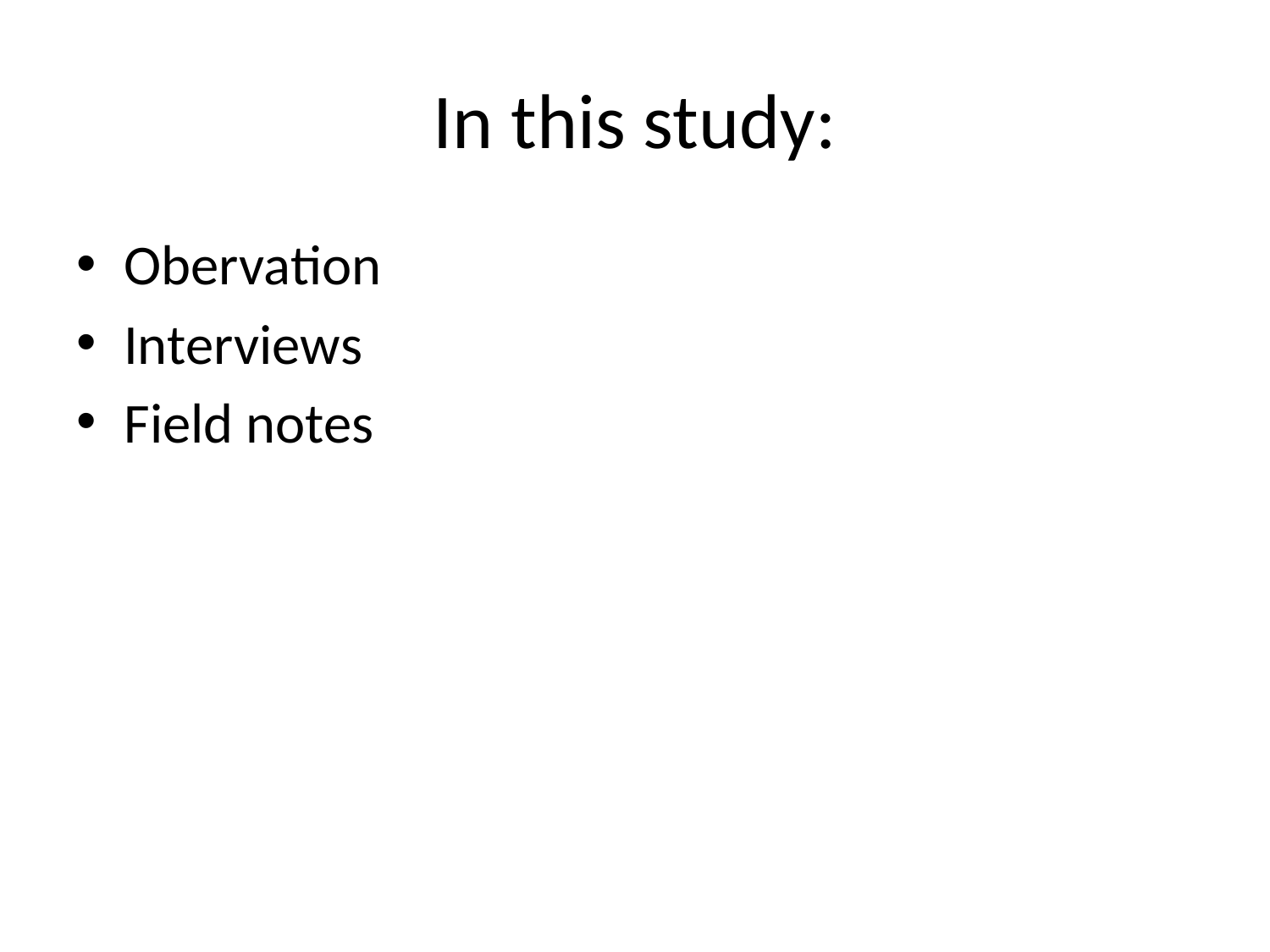

# In this study:
Obervation
Interviews
Field notes